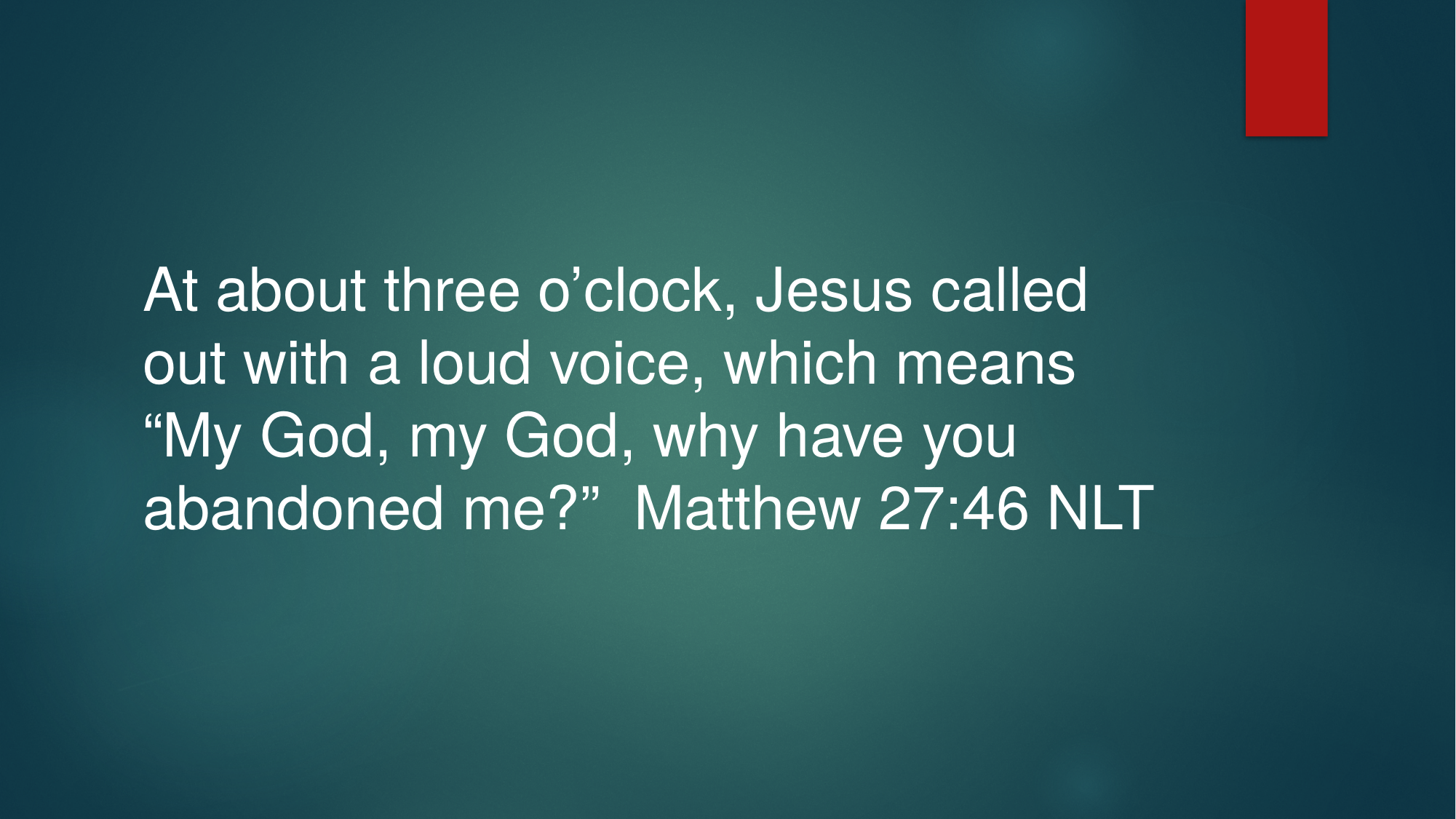

At about three o’clock, Jesus called out with a loud voice, which means “My God, my God, why have you abandoned me?”  Matthew 27:46 NLT